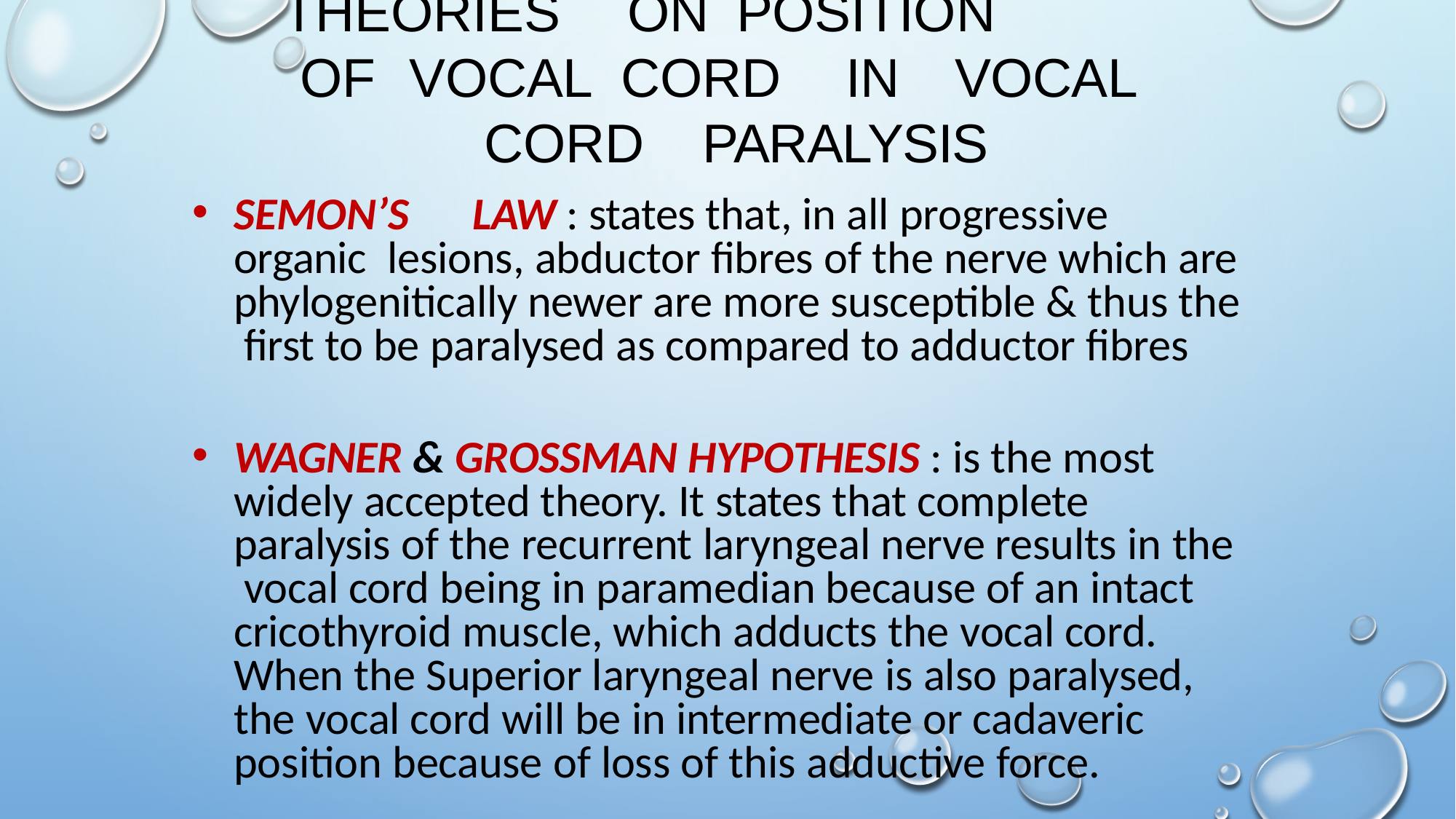

# THEORIES	ON	POSITION		OF	VOCAL  CORD	IN	VOCAL	CORD	PARALYSIS
SEMON’S	LAW : states that, in all progressive organic  lesions, abductor fibres of the nerve which are  phylogenitically newer are more susceptible & thus the  first to be paralysed as compared to adductor fibres

WAGNER & GROSSMAN HYPOTHESIS : is the most  widely accepted theory. It states that complete  paralysis of the recurrent laryngeal nerve results in the  vocal cord being in paramedian because of an intact  cricothyroid muscle, which adducts the vocal cord.  When the Superior laryngeal nerve is also paralysed,  the vocal cord will be in intermediate or cadaveric  position because of loss of this adductive force.